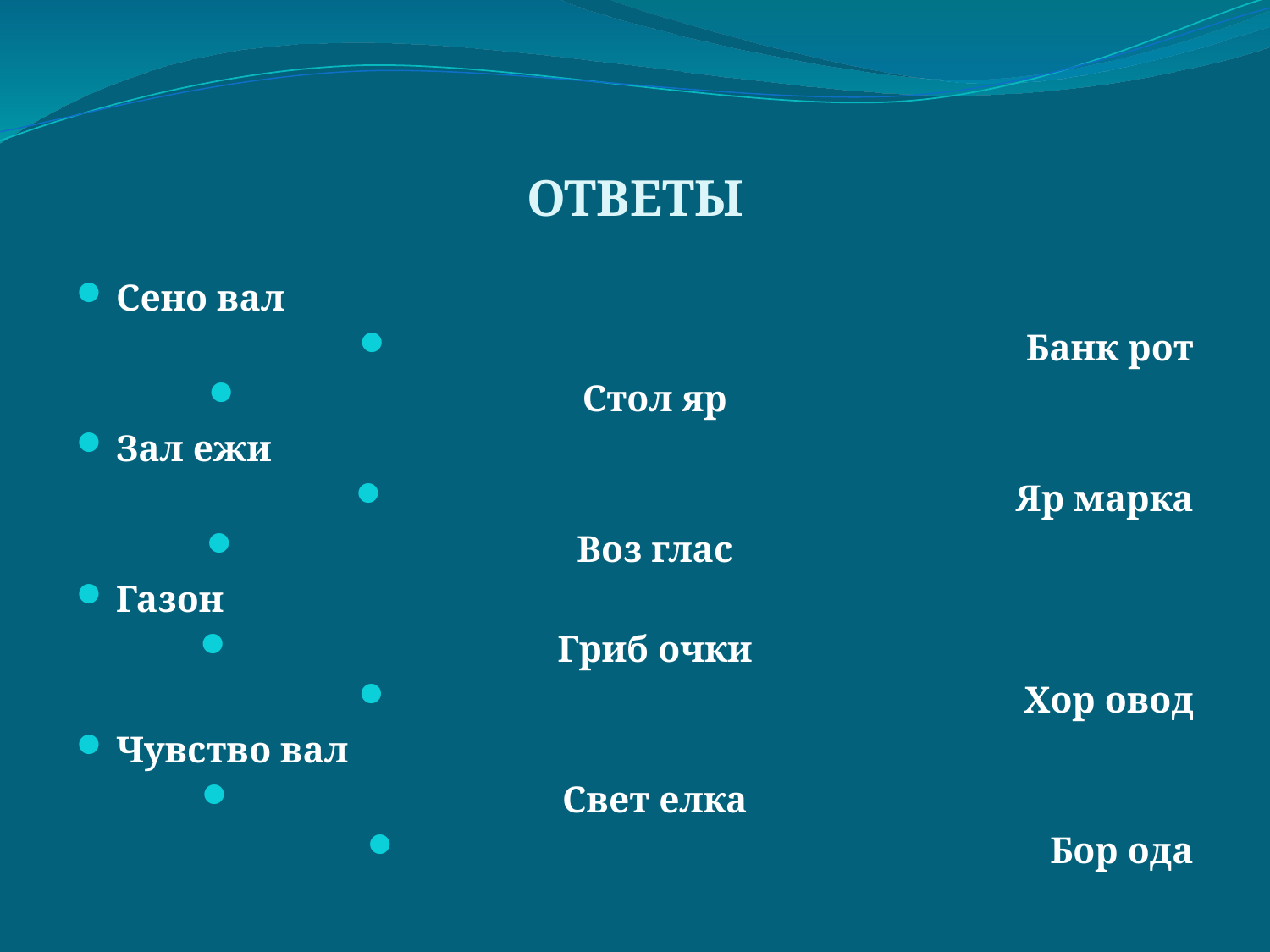

# ОТВЕТЫ
Сено вал
Банк рот
Стол яр
Зал ежи
Яр марка
Воз глас
Газон
Гриб очки
Хор овод
Чувство вал
Свет елка
Бор ода